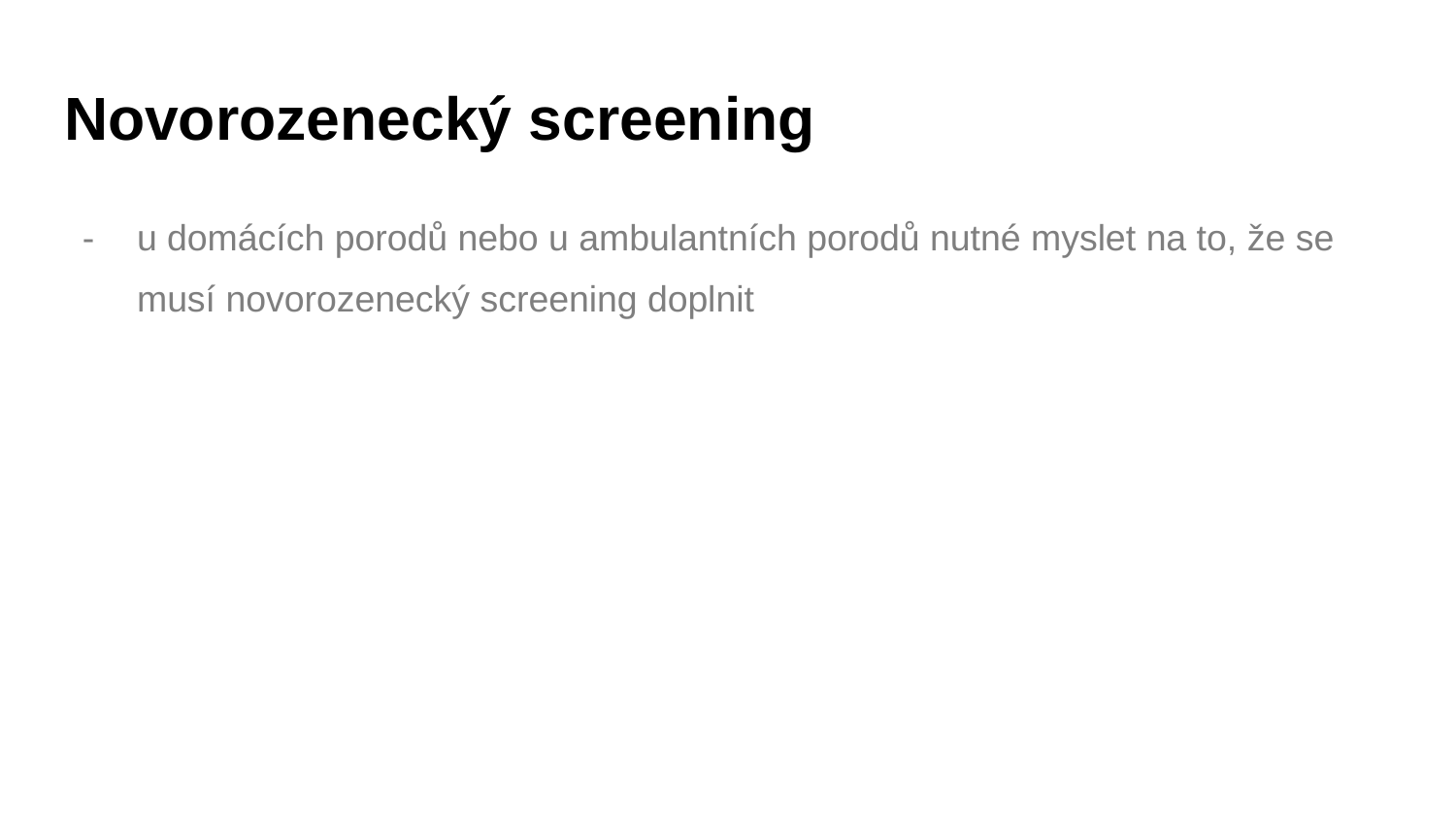

# Novorozenecký screening
u domácích porodů nebo u ambulantních porodů nutné myslet na to, že se musí novorozenecký screening doplnit